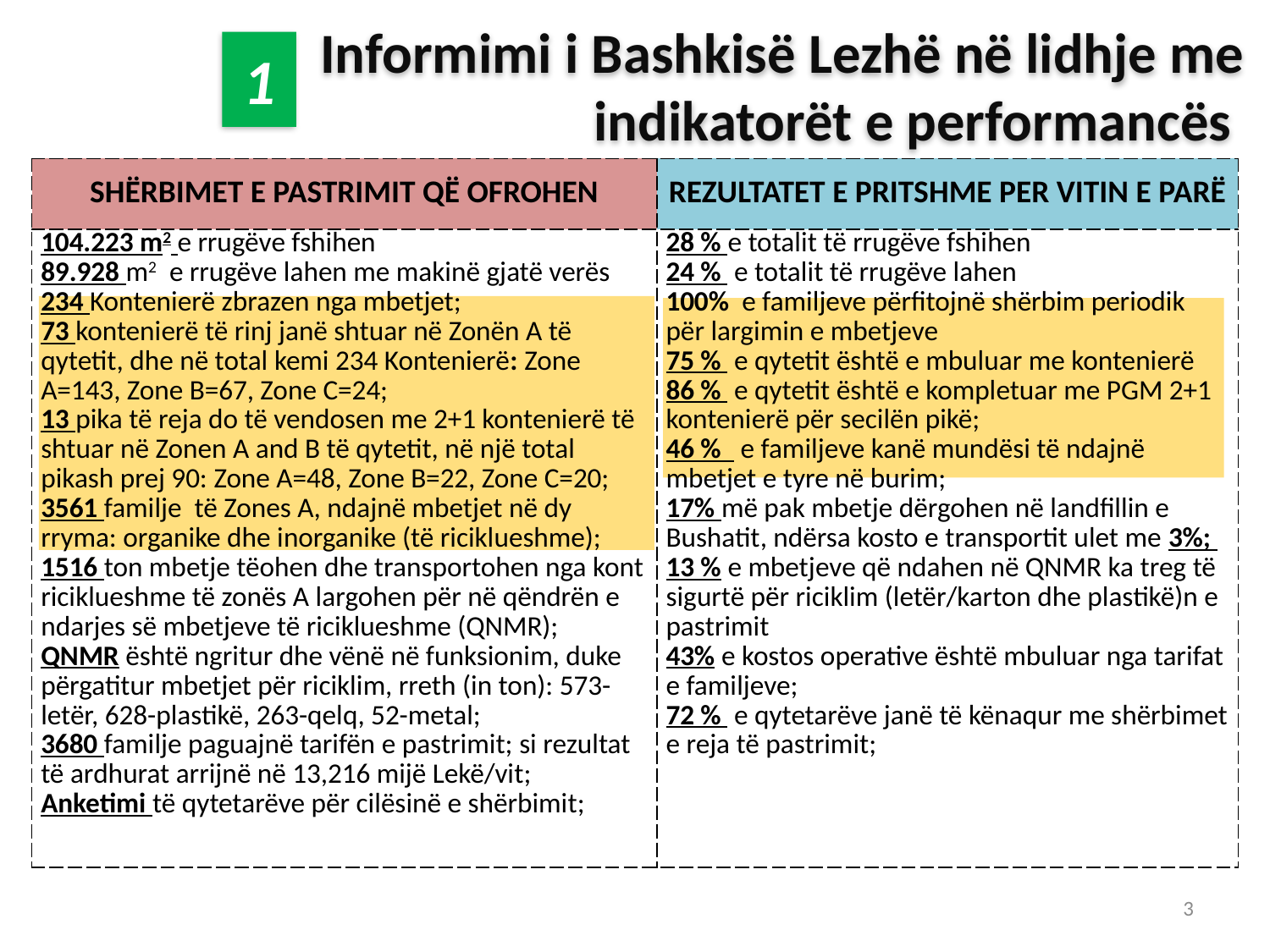

Informimi i Bashkisë Lezhë në lidhje me indikatorët e performancës
1
| SHËRBIMET E PASTRIMIT QË OFROHEN | REZULTATET E PRITSHME PER VITIN E PARË |
| --- | --- |
| 104.223 m2 e rrugëve fshihen 89.928 m2 e rrugëve lahen me makinë gjatë verës 234 Kontenierë zbrazen nga mbetjet; 73 kontenierë të rinj janë shtuar në Zonën A të qytetit, dhe në total kemi 234 Kontenierë: Zone A=143, Zone B=67, Zone C=24; 13 pika të reja do të vendosen me 2+1 kontenierë të shtuar në Zonen A and B të qytetit, në një total pikash prej 90: Zone A=48, Zone B=22, Zone C=20; 3561 familje të Zones A, ndajnë mbetjet në dy rryma: organike dhe inorganike (të riciklueshme); 1516 ton mbetje tëohen dhe transportohen nga kont riciklueshme të zonës A largohen për në qëndrën e ndarjes së mbetjeve të riciklueshme (QNMR); QNMR është ngritur dhe vënë në funksionim, duke përgatitur mbetjet për riciklim, rreth (in ton): 573-letër, 628-plastikë, 263-qelq, 52-metal; 3680 familje paguajnë tarifën e pastrimit; si rezultat të ardhurat arrijnë në 13,216 mijë Lekë/vit; Anketimi të qytetarëve për cilësinë e shërbimit; | 28 % e totalit të rrugëve fshihen 24 % e totalit të rrugëve lahen 100% e familjeve përfitojnë shërbim periodik për largimin e mbetjeve 75 % e qytetit është e mbuluar me kontenierë 86 % e qytetit është e kompletuar me PGM 2+1 kontenierë për secilën pikë; 46 % e familjeve kanë mundësi të ndajnë mbetjet e tyre në burim; 17% më pak mbetje dërgohen në landfillin e Bushatit, ndërsa kosto e transportit ulet me 3%; 13 % e mbetjeve që ndahen në QNMR ka treg të sigurtë për riciklim (letër/karton dhe plastikë)n e pastrimit 43% e kostos operative është mbuluar nga tarifat e familjeve; 72 % e qytetarëve janë të kënaqur me shërbimet e reja të pastrimit; |

3